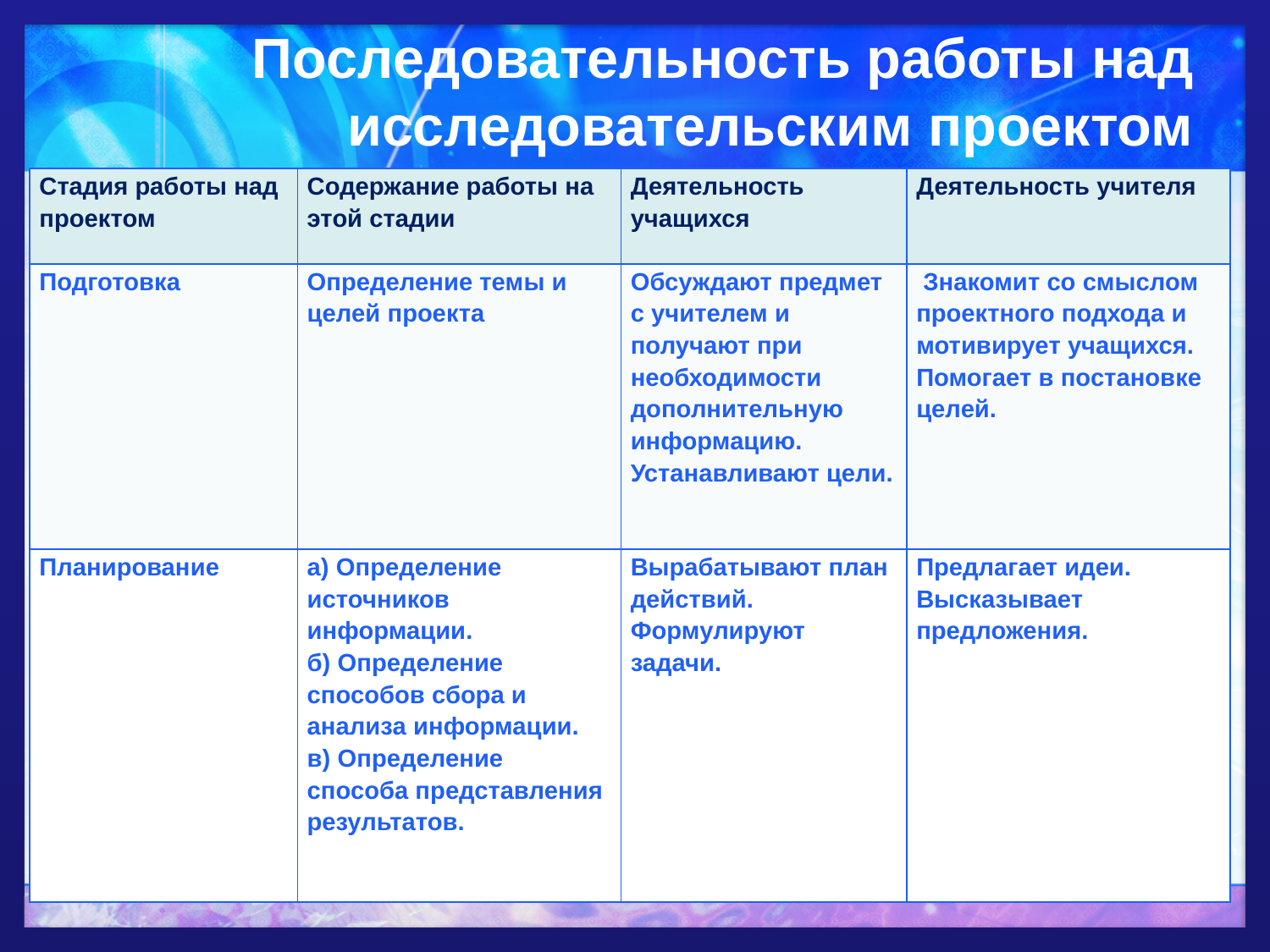

# Последовательность работы над исследовательским проектом
| Стадия работы над проектом | Содержание работы на этой стадии | Деятельность учащихся | Деятельность учителя |
| --- | --- | --- | --- |
| Подготовка | Определение темы и целей проекта | Обсуждают предмет с учителем и получают при необходимости дополнительную информацию. Устанавливают цели. | Знакомит со смыслом проектного подхода и мотивирует учащихся. Помогает в постановке целей. |
| Планирование | а) Определение источников информации. б) Определение способов сбора и анализа информации. в) Определение способа представления результатов. | Вырабатывают план действий. Формулируют задачи. | Предлагает идеи. Высказывает предложения. |